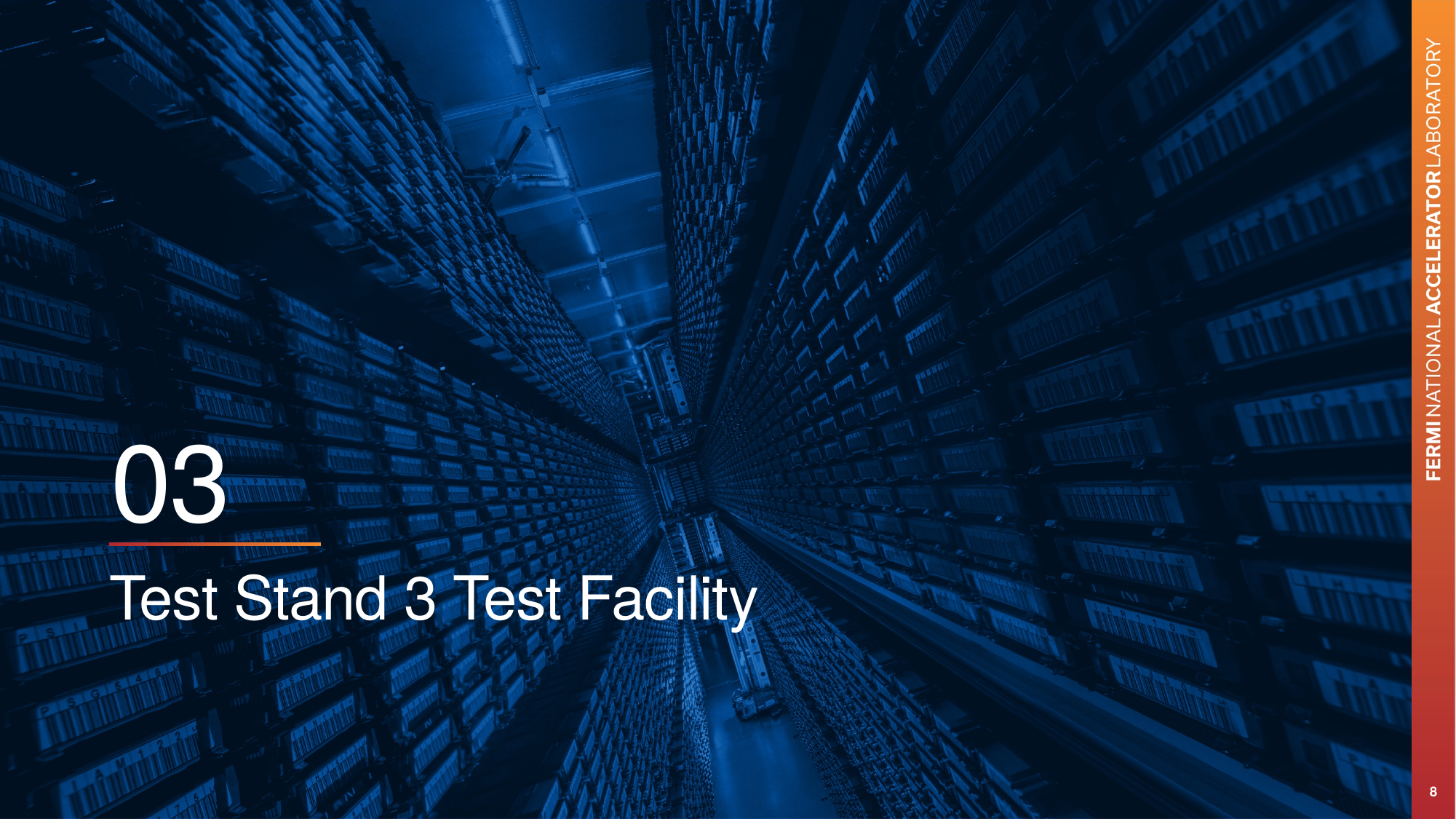

03
# Test Stand 3 Test Facility
8